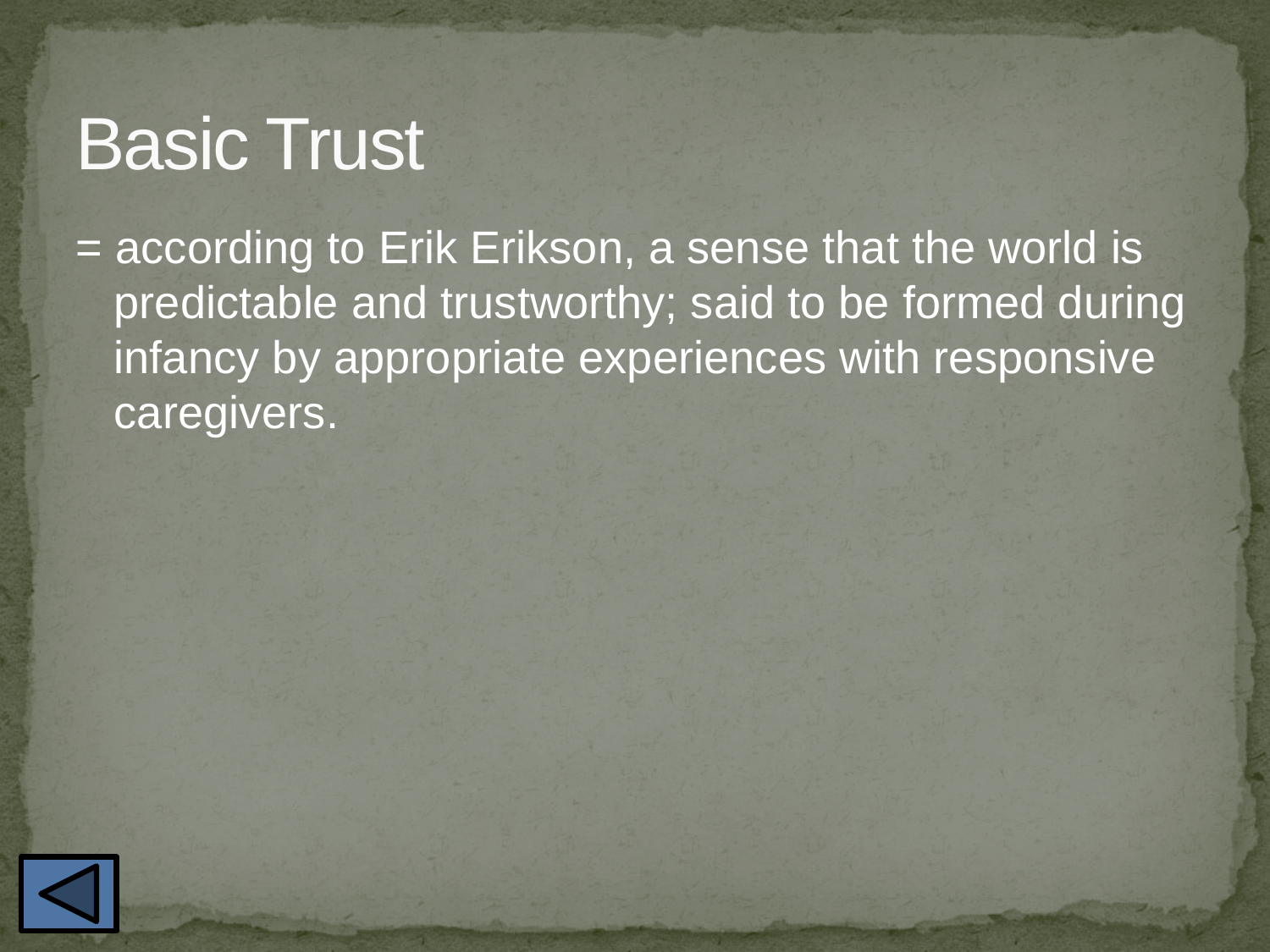

# Basic Trust
= according to Erik Erikson, a sense that the world is predictable and trustworthy; said to be formed during infancy by appropriate experiences with responsive caregivers.